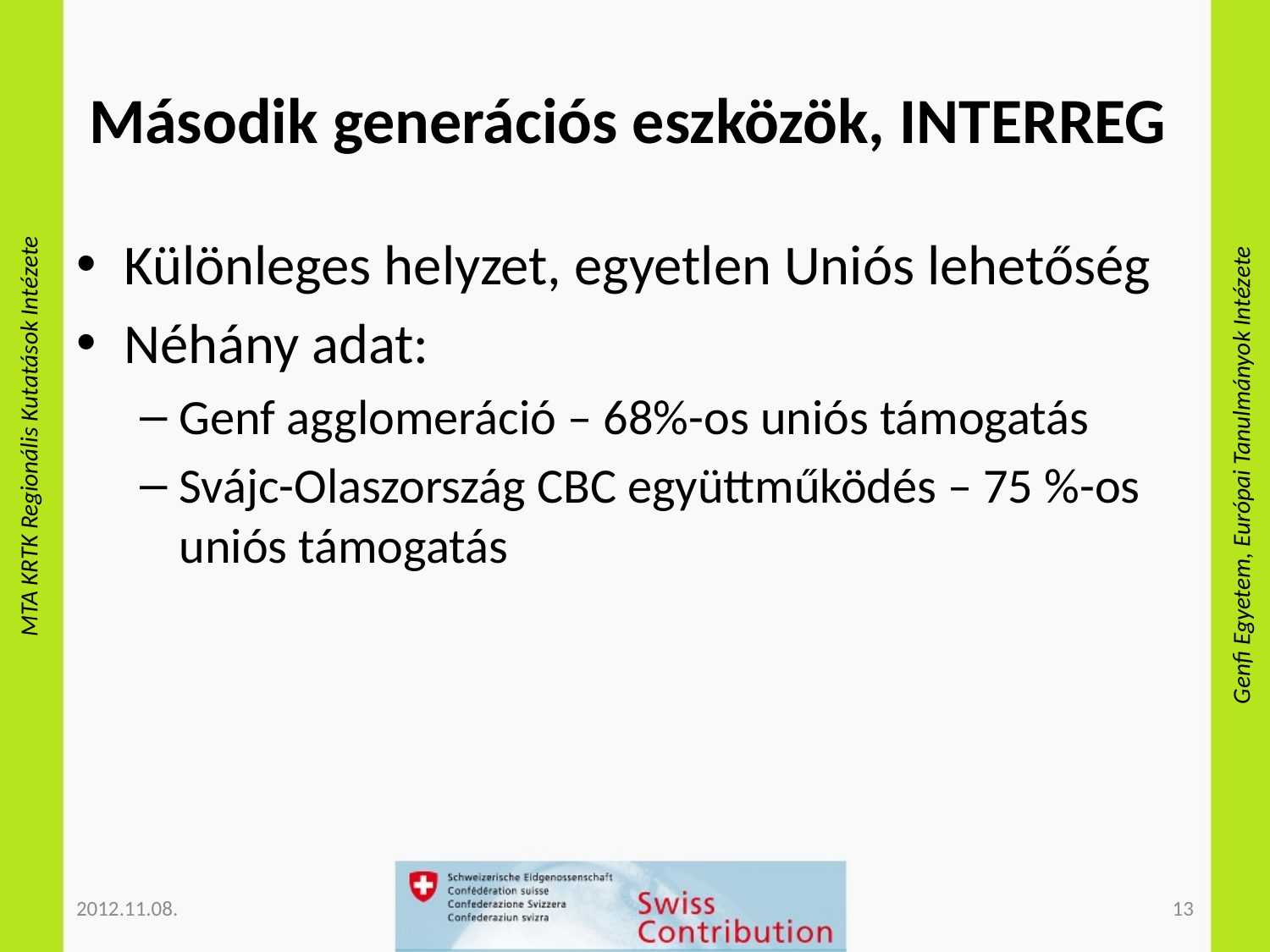

# Második generációs eszközök, INTERREG
Különleges helyzet, egyetlen Uniós lehetőség
Néhány adat:
Genf agglomeráció – 68%-os uniós támogatás
Svájc-Olaszország CBC együttműködés – 75 %-os uniós támogatás
2012.11.08.
13